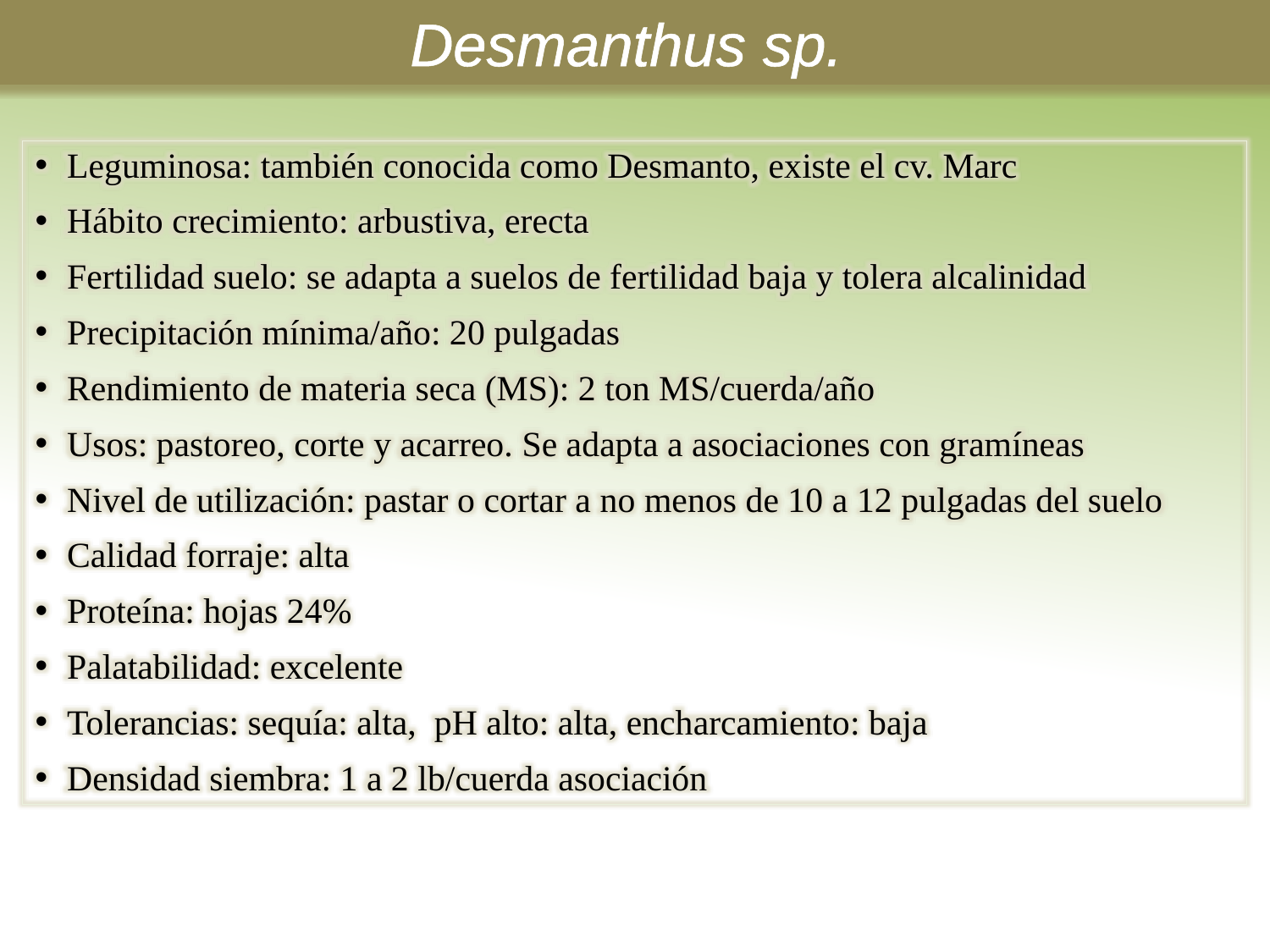

Desmanthus sp.
Leguminosa: también conocida como Desmanto, existe el cv. Marc
Hábito crecimiento: arbustiva, erecta
Fertilidad suelo: se adapta a suelos de fertilidad baja y tolera alcalinidad
Precipitación mínima/año: 20 pulgadas
Rendimiento de materia seca (MS): 2 ton MS/cuerda/año
Usos: pastoreo, corte y acarreo. Se adapta a asociaciones con gramíneas
Nivel de utilización: pastar o cortar a no menos de 10 a 12 pulgadas del suelo
Calidad forraje: alta
Proteína: hojas 24%
Palatabilidad: excelente
Tolerancias: sequía: alta,  pH alto: alta, encharcamiento: baja
Densidad siembra: 1 a 2 lb/cuerda asociación